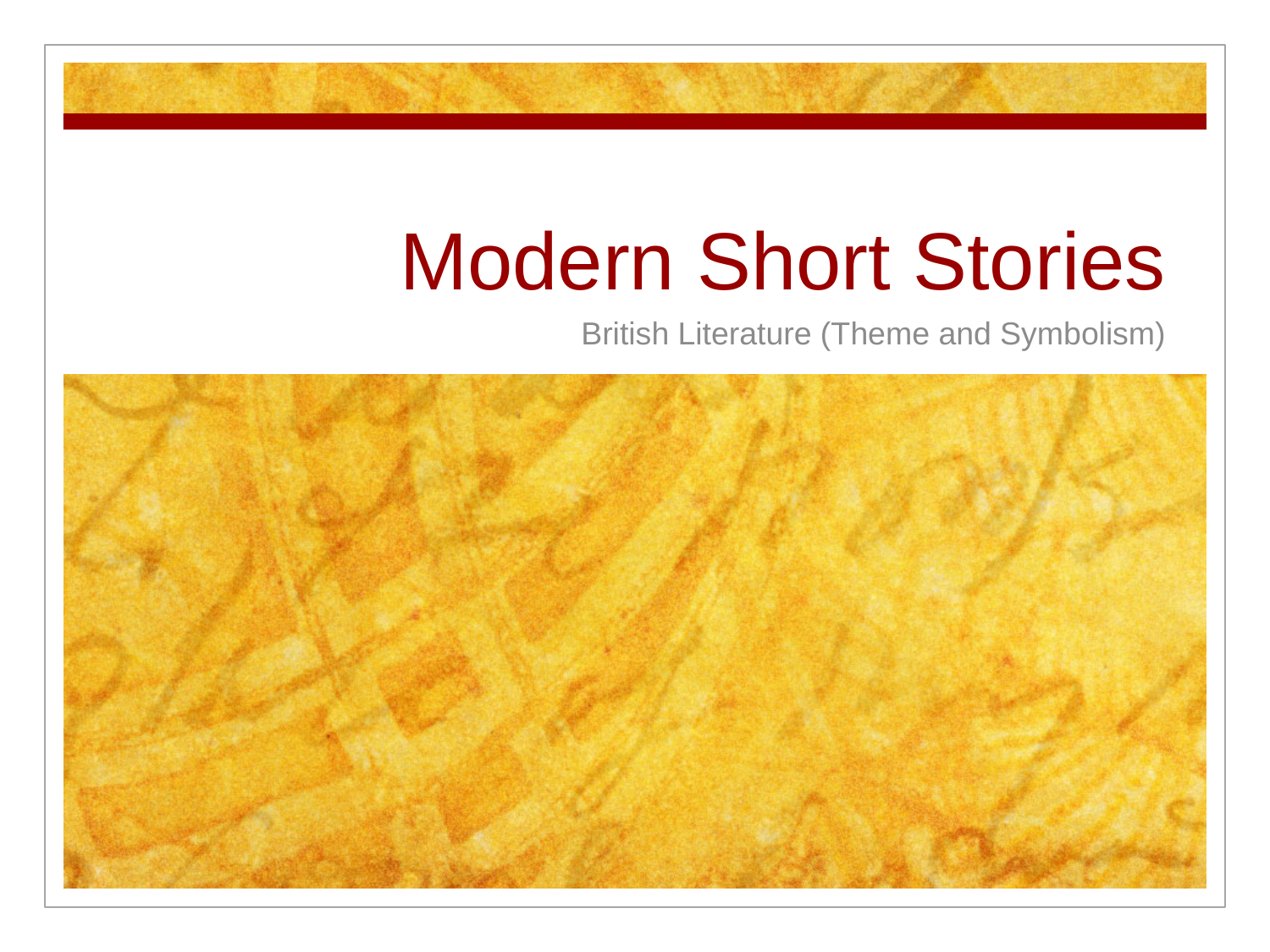

# Modern Short Stories
British Literature (Theme and Symbolism)